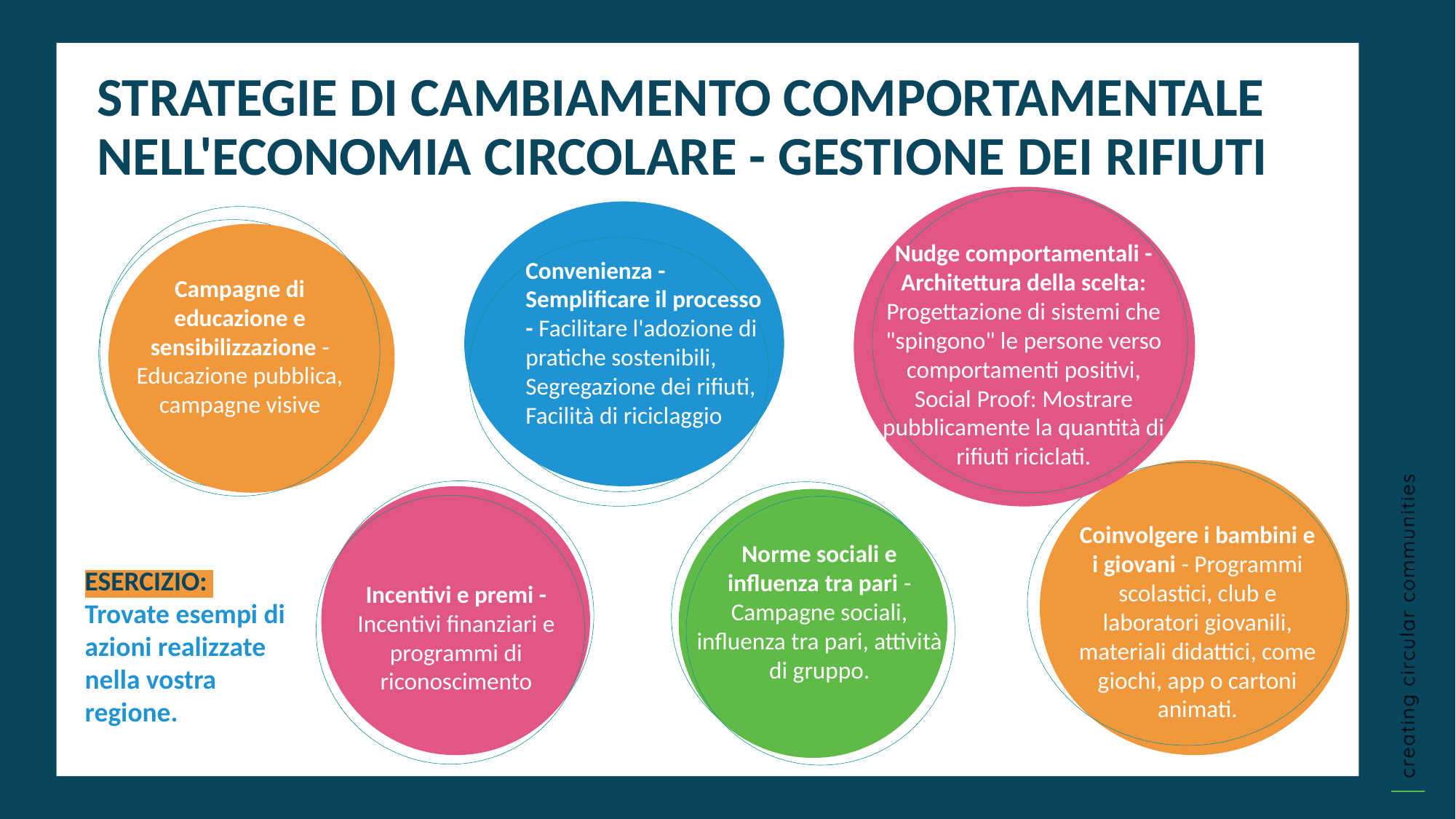

STRATEGIE DI CAMBIAMENTO COMPORTAMENTALE NELL'ECONOMIA CIRCOLARE - GESTIONE DEI RIFIUTI

Nudge comportamentali - Architettura della scelta: Progettazione di sistemi che "spingono" le persone verso comportamenti positivi, Social Proof: Mostrare pubblicamente la quantità di rifiuti riciclati.

Convenienza - Semplificare il processo - Facilitare l'adozione di pratiche sostenibili, Segregazione dei rifiuti, Facilità di riciclaggio
Campagne di educazione e sensibilizzazione - Educazione pubblica, campagne visive

Coinvolgere i bambini e i giovani - Programmi scolastici, club e laboratori giovanili, materiali didattici, come giochi, app o cartoni animati.

Norme sociali e influenza tra pari - Campagne sociali, influenza tra pari, attività di gruppo.

ESERCIZIO:
Trovate esempi di azioni realizzate nella vostra regione.
Incentivi e premi - Incentivi finanziari e programmi di riconoscimento